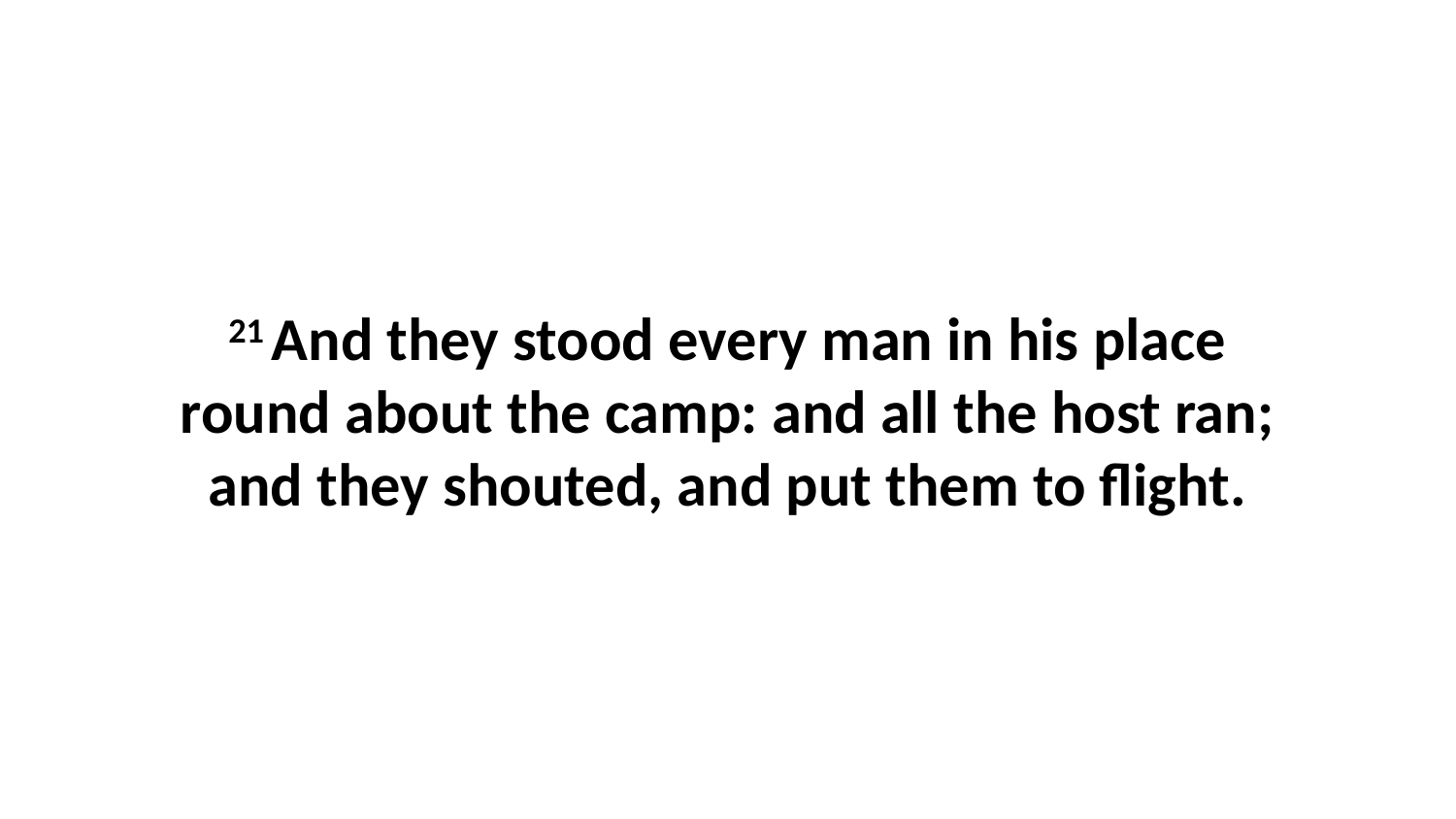

21 And they stood every man in his place round about the camp: and all the host ran; and they shouted, and put them to flight.